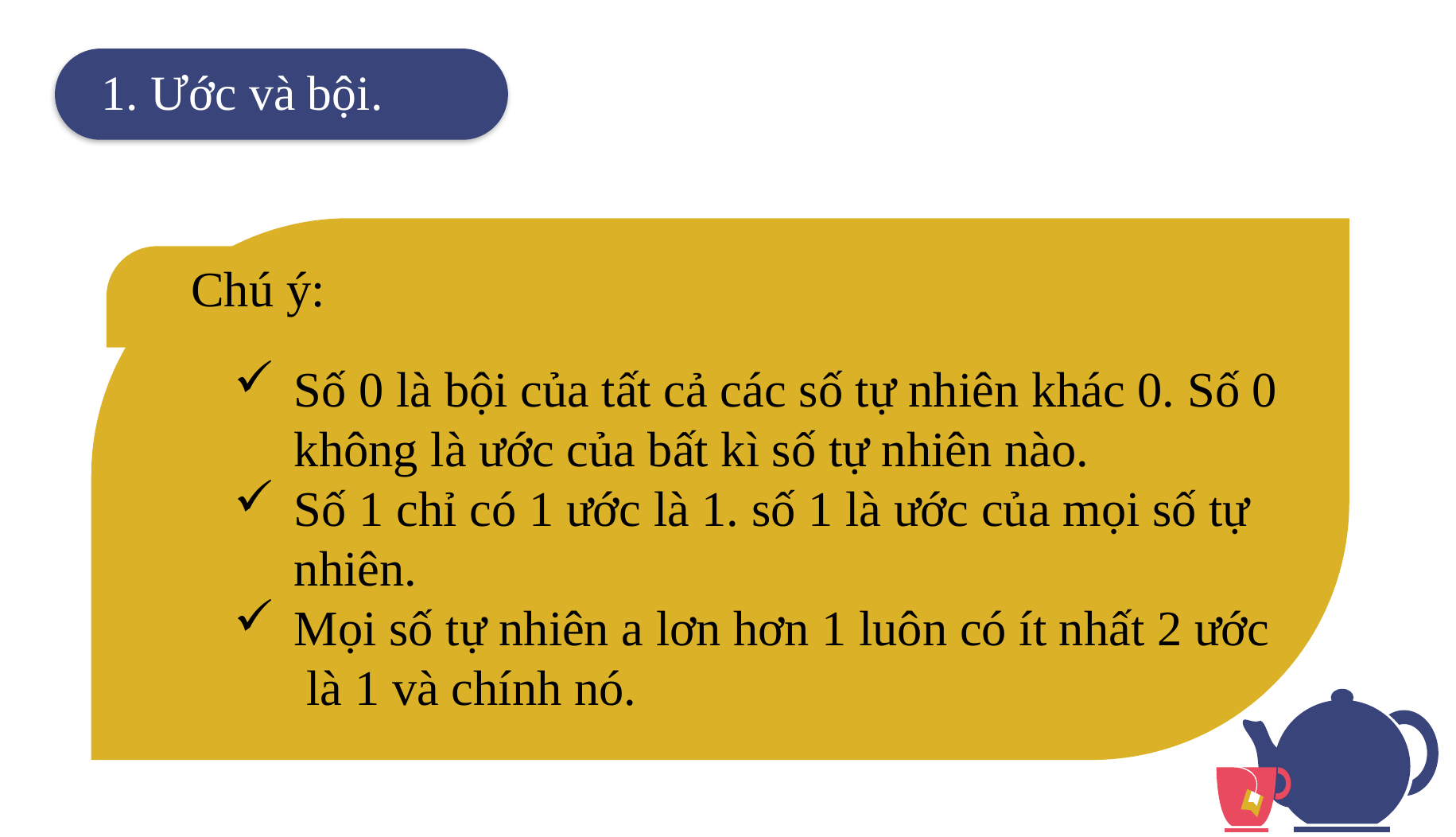

1. Ước và bội.

Chú ý:
Số 0 là bội của tất cả các số tự nhiên khác 0. Số 0 không là ước của bất kì số tự nhiên nào.
Số 1 chỉ có 1 ước là 1. số 1 là ước của mọi số tự nhiên.
Mọi số tự nhiên a lơn hơn 1 luôn có ít nhất 2 ước  là 1 và chính nó.